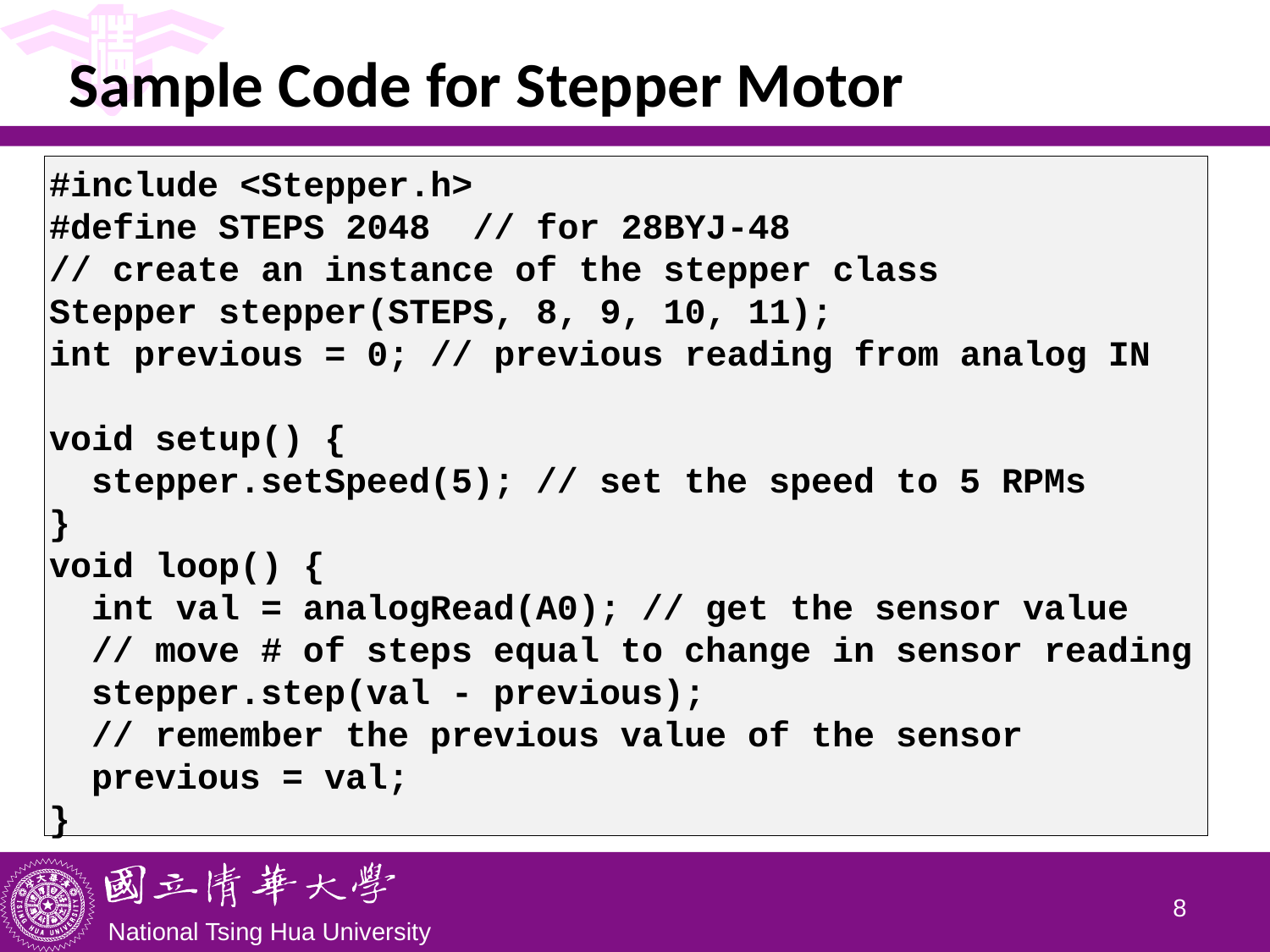

# Sample Code for Stepper Motor
#include <Stepper.h>
#define STEPS 2048  // for 28BYJ-48
// create an instance of the stepper class
Stepper stepper(STEPS, 8, 9, 10, 11);
int previous = 0; // previous reading from analog IN

void setup() {
  stepper.setSpeed(5); // set the speed to 5 RPMs
}
void loop() {
  int val = analogRead(A0); // get the sensor value
  // move # of steps equal to change in sensor reading
  stepper.step(val - previous);
  // remember the previous value of the sensor
  previous = val;
}

8